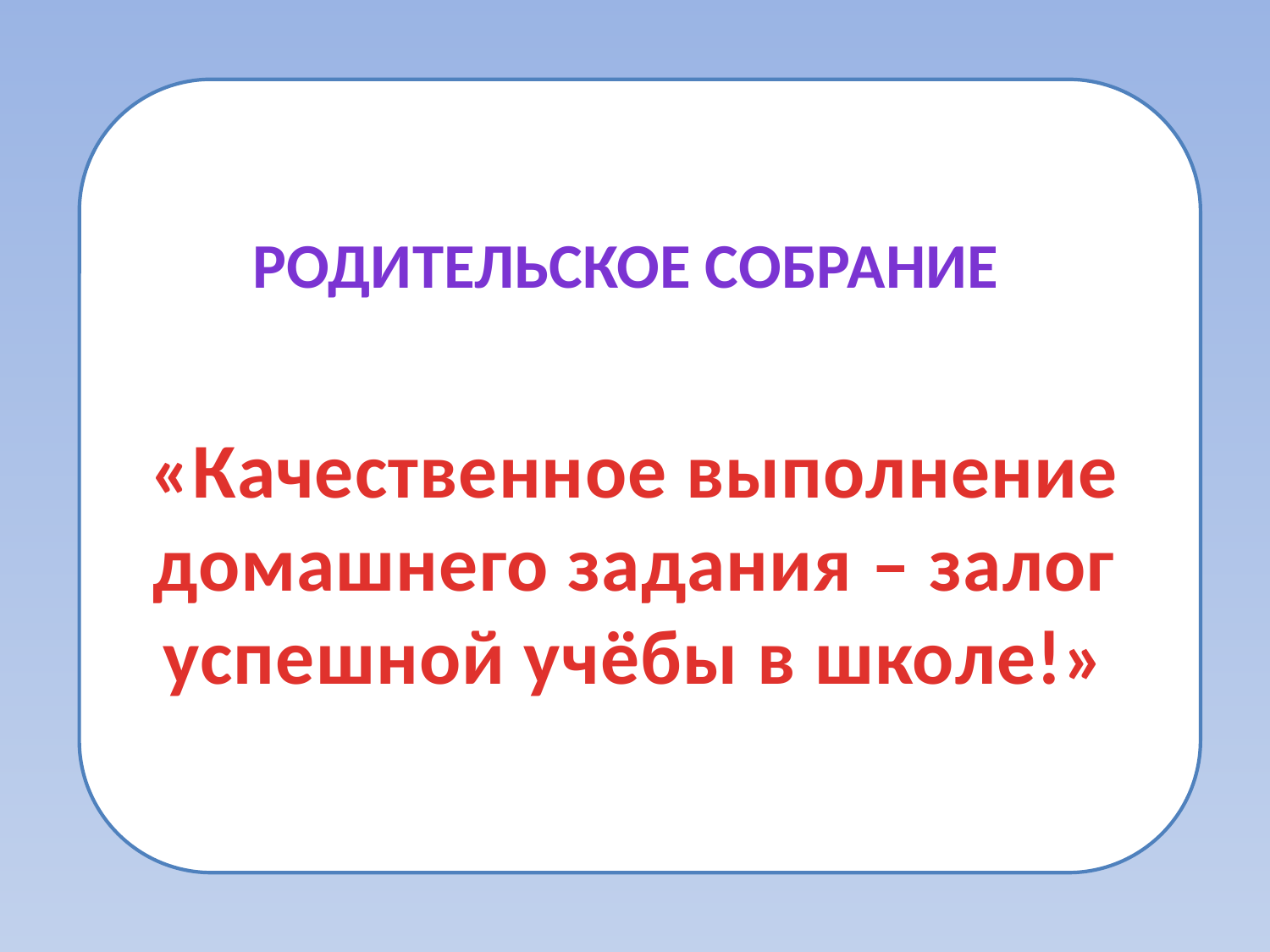

РОДИТЕЛЬСКОЕ СОБРАНИЕ
# «Качественное выполнение домашнего задания – залог успешной учёбы в школе!»